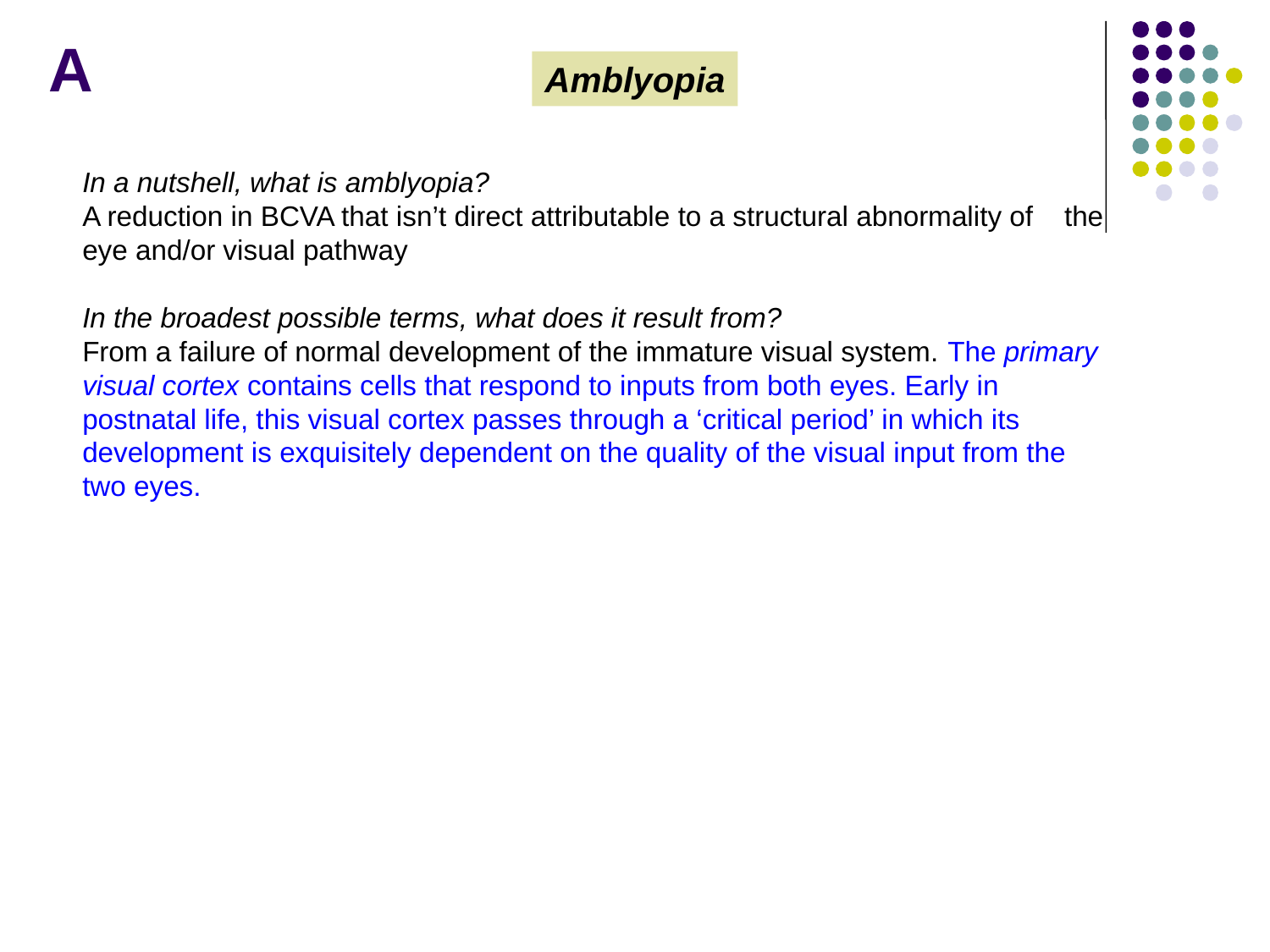

A
Amblyopia
In a nutshell, what is amblyopia?
A reduction in BCVA that isn’t direct attributable to a structural abnormality of    the eye and/or visual pathway

In the broadest possible terms, what does it result from?
From a failure of normal development of the immature visual system. The primary visual cortex contains cells that respond to inputs from both eyes. Early in postnatal life, this visual cortex passes through a ‘critical period’ in which its development is exquisitely dependent on the quality of the visual input from the two eyes.